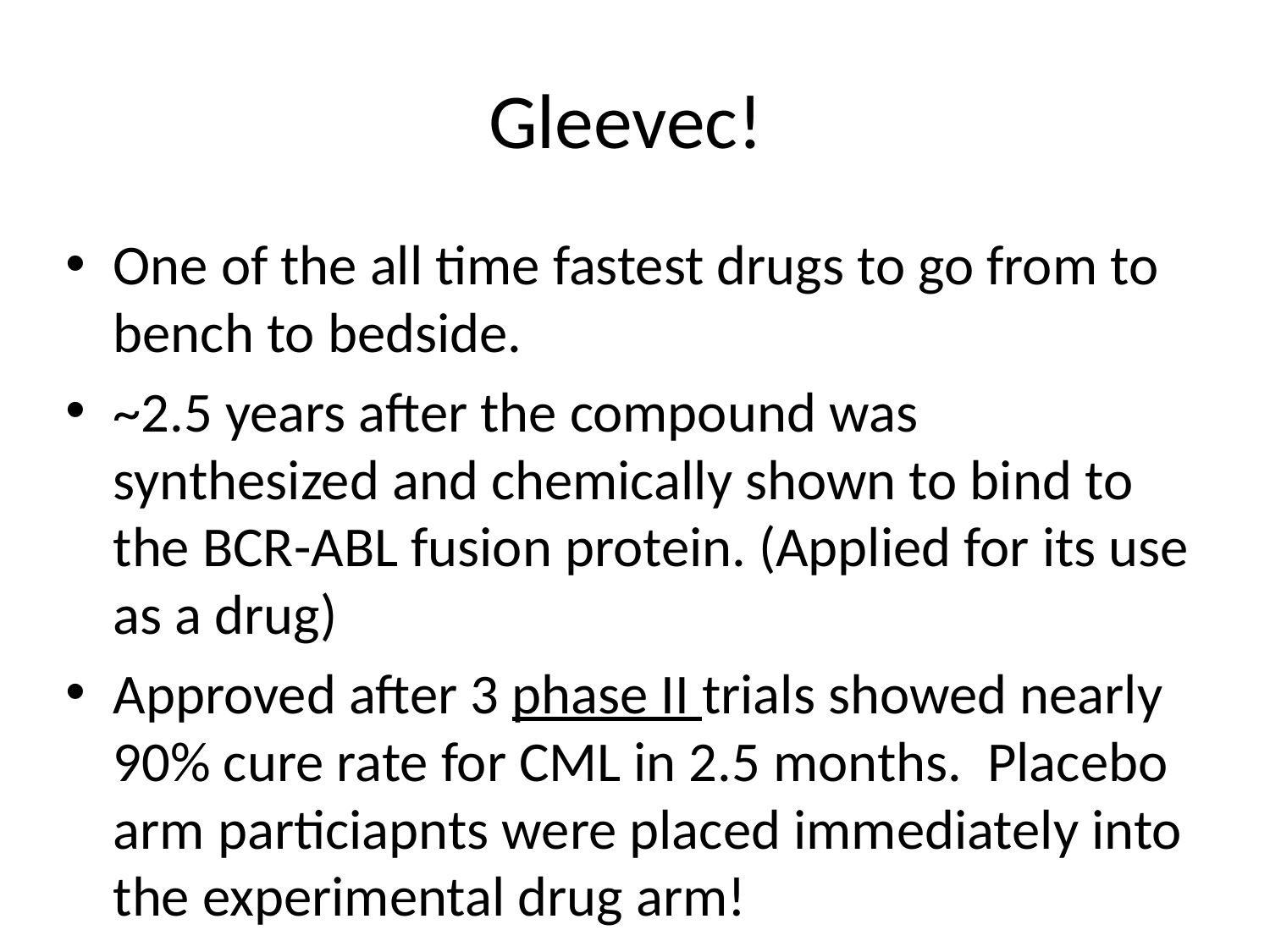

# Gleevec!
One of the all time fastest drugs to go from to bench to bedside.
~2.5 years after the compound was synthesized and chemically shown to bind to the BCR-ABL fusion protein. (Applied for its use as a drug)
Approved after 3 phase II trials showed nearly 90% cure rate for CML in 2.5 months.  Placebo arm particiapnts were placed immediately into the experimental drug arm!